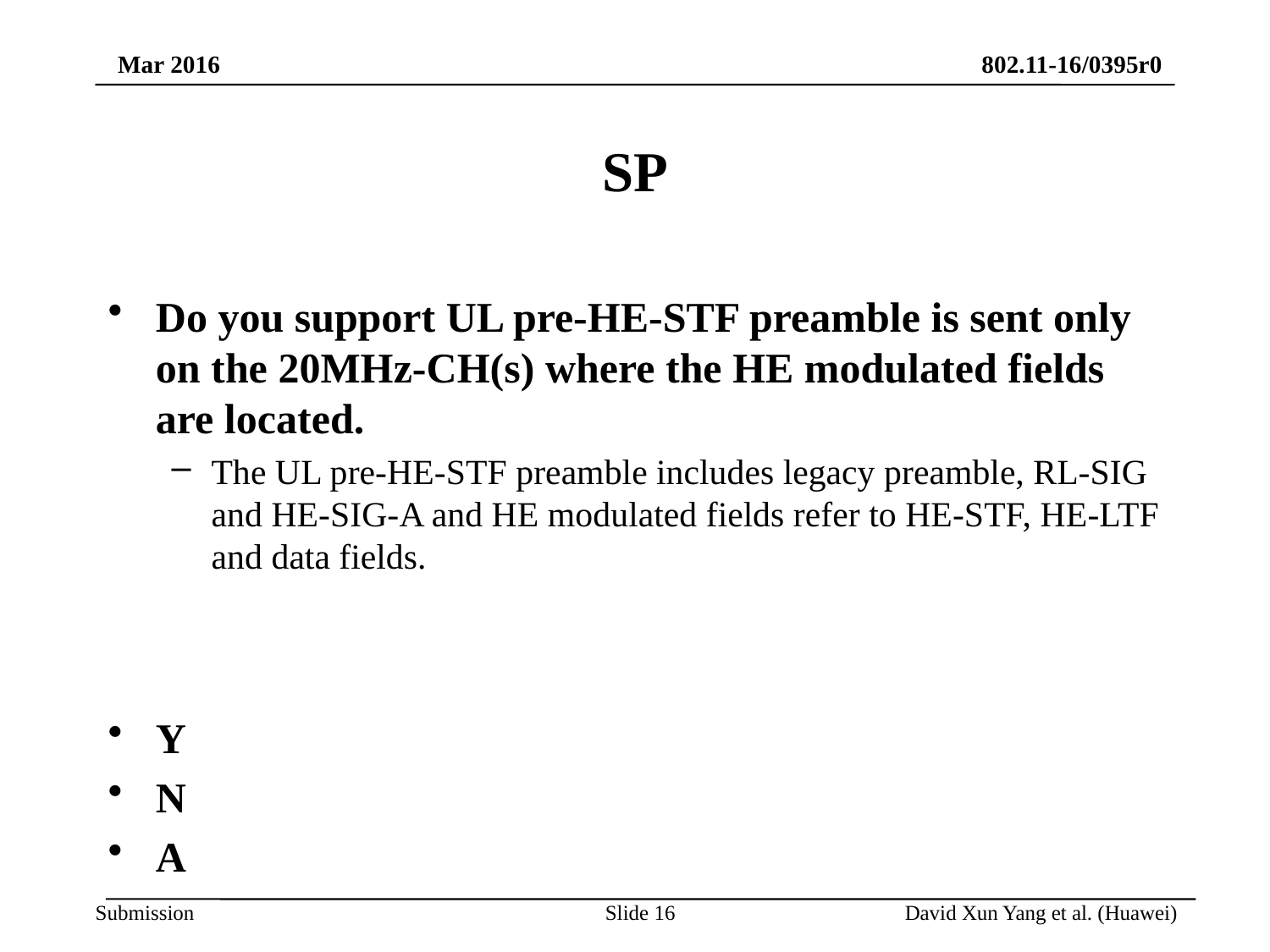

# SP
Do you support UL pre-HE-STF preamble is sent only on the 20MHz-CH(s) where the HE modulated fields are located.
The UL pre-HE-STF preamble includes legacy preamble, RL-SIG and HE-SIG-A and HE modulated fields refer to HE-STF, HE-LTF and data fields.

Y
N
A
Slide 16
David Xun Yang et al. (Huawei)